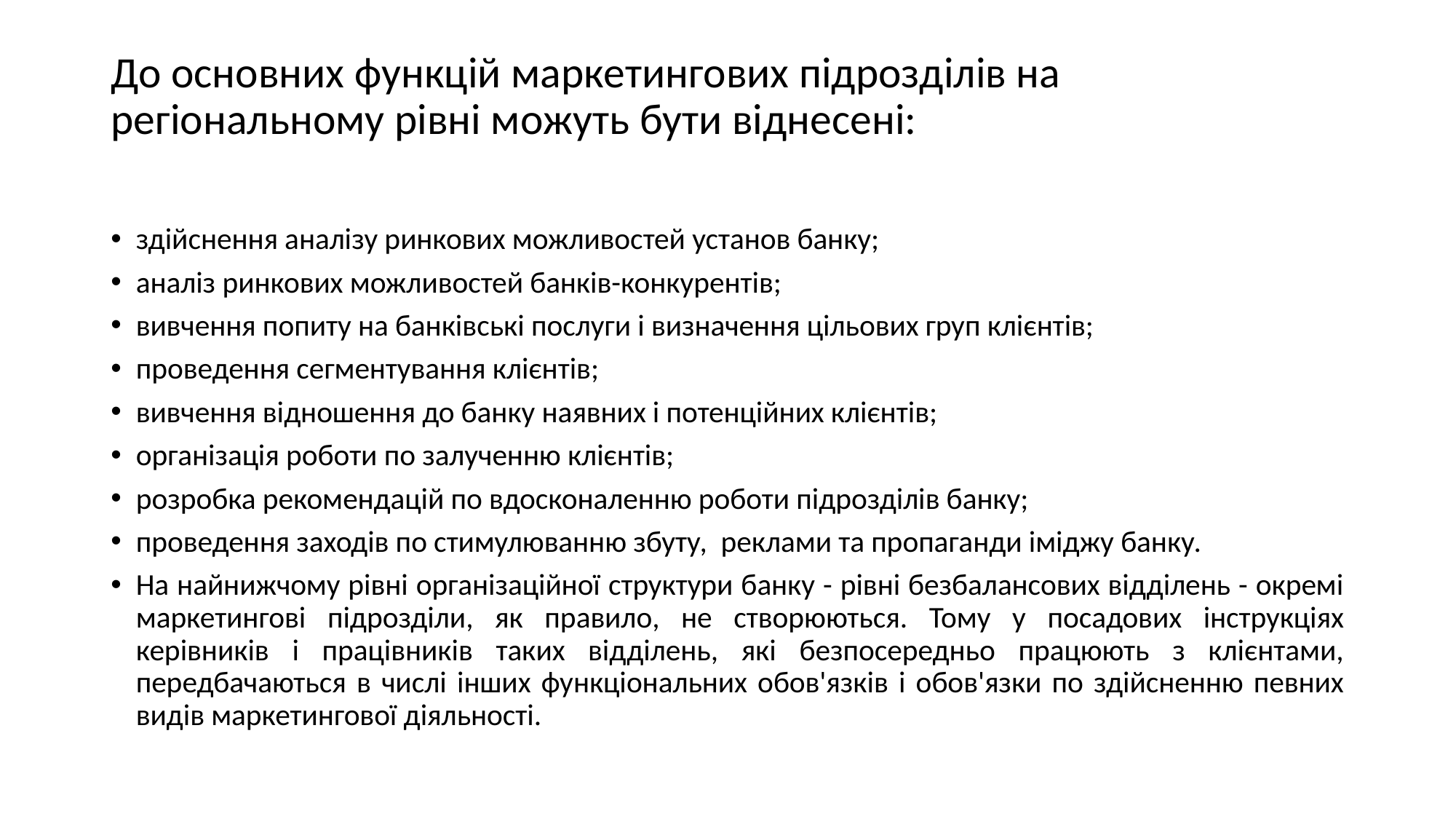

# До основних функцій маркетингових підрозділів на регіональному рівні можуть бути віднесені:
здійснення аналізу ринкових можливостей установ банку;
аналіз ринкових можливостей банків-конкурентів;
вивчення попиту на банківські послуги і визначення цільових груп клієнтів;
проведення сегментування клієнтів;
вивчення відношення до банку наявних і потенційних клієнтів;
організація роботи по залученню клієнтів;
розробка рекомендацій по вдосконаленню роботи підрозділів банку;
проведення заходів по стимулюванню збуту,  реклами та пропаганди іміджу банку.
На найнижчому рівні організаційної структури банку - рівні безбалансових відділень - окремі маркетингові підрозділи, як правило, не створюються. Тому у посадових інструкціях керівників і працівників таких відділень, які безпосередньо працюють з клієнтами, передбачаються в числі інших функціональних обов'язків і обов'язки по здійсненню певних видів маркетингової діяльності.